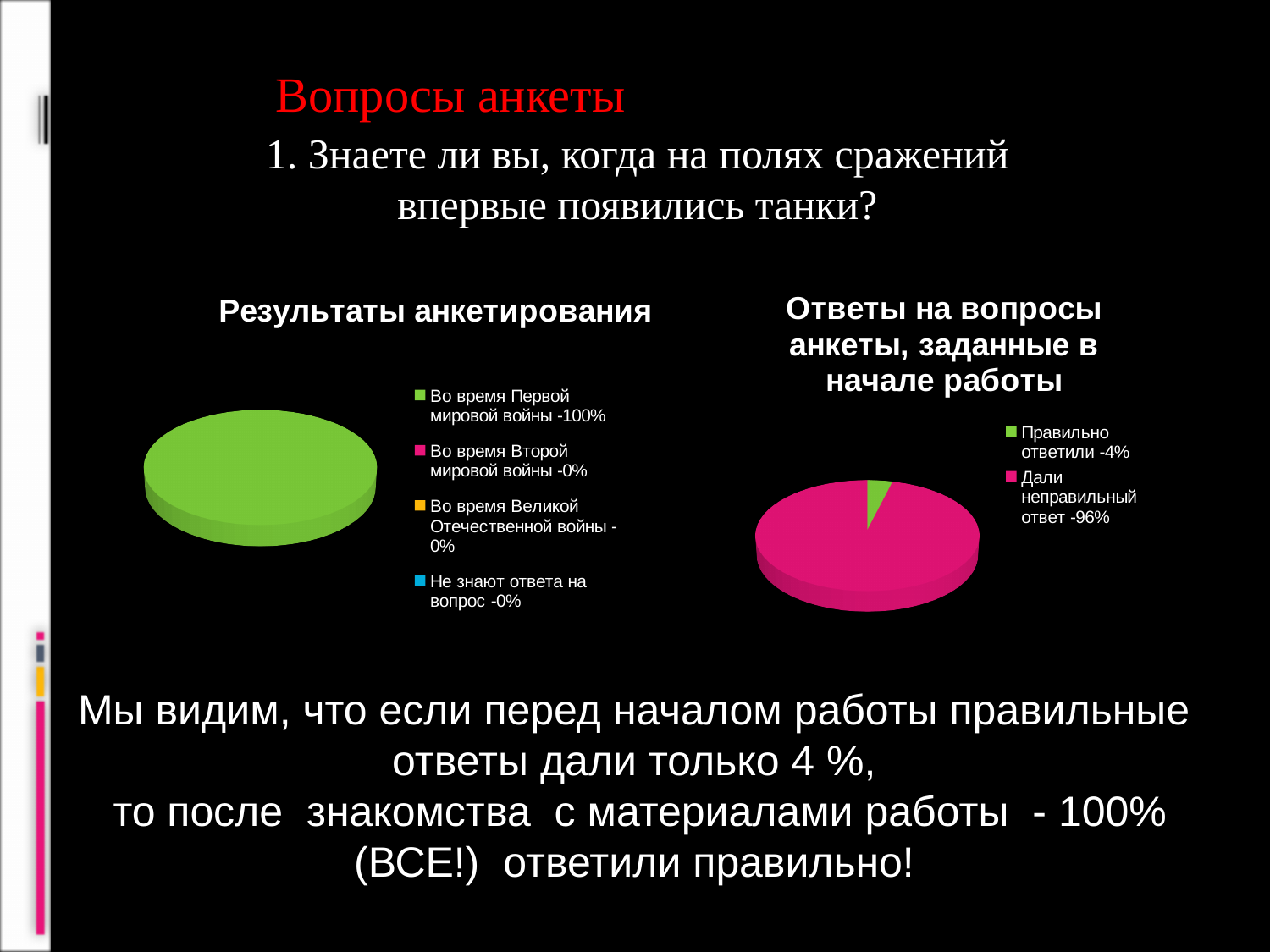

Вопросы анкеты
1. Знаете ли вы, когда на полях сражений впервые появились танки?

[unsupported chart]

[unsupported chart]

Мы видим, что если перед началом работы правильные ответы дали только 4 %,
 то после  знакомства  с материалами работы  - 100% (ВСЕ!)  ответили правильно!